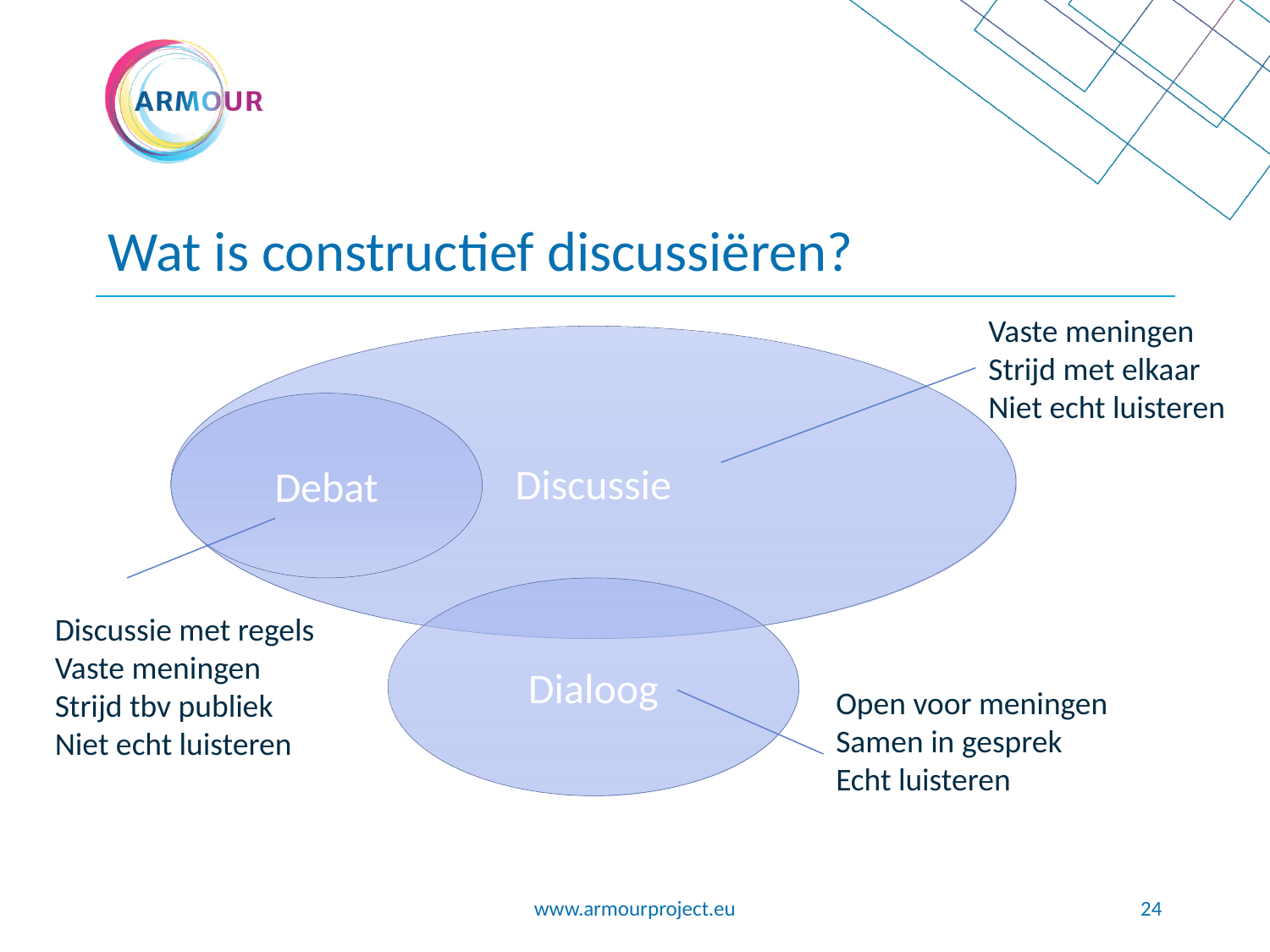

# Wat is constructief discussiëren?
Vaste meningen
Strijd met elkaar
Niet echt luisteren
Discussie
Debat
Dialoog
Discussie met regels
Vaste meningen
Strijd tbv publiek
Niet echt luisteren
Open voor meningen
Samen in gesprek
Echt luisteren

www.armourproject.eu
24